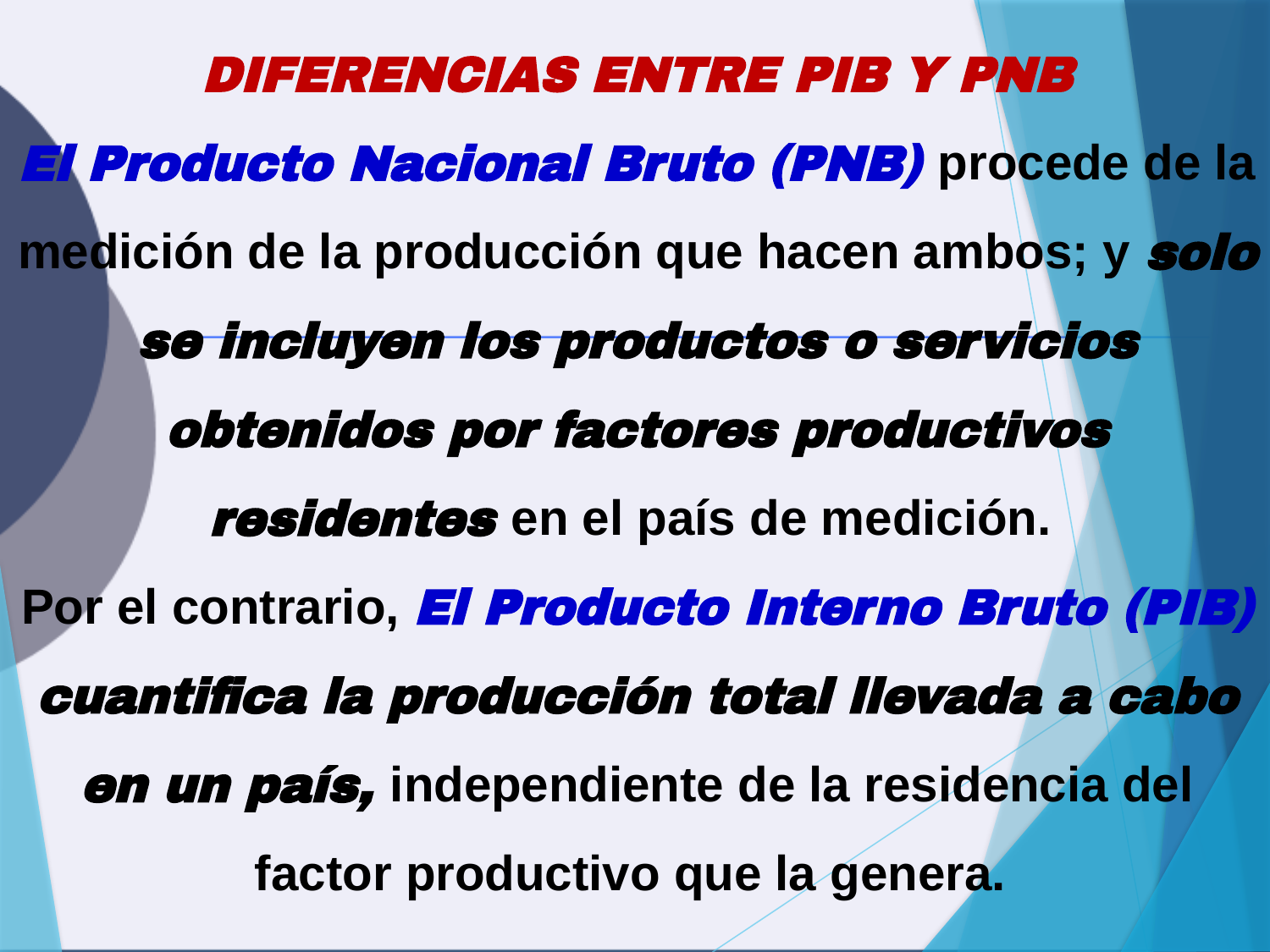

DIFERENCIAS ENTRE PIB Y PNB
El Producto Nacional Bruto (PNB) procede de la medición de la producción que hacen ambos; y solo se incluyen los productos o servicios obtenidos por factores productivos residentes en el país de medición.
Por el contrario, El Producto Interno Bruto (PIB) cuantifica la producción total llevada a cabo en un país, independiente de la residencia del factor productivo que la genera.